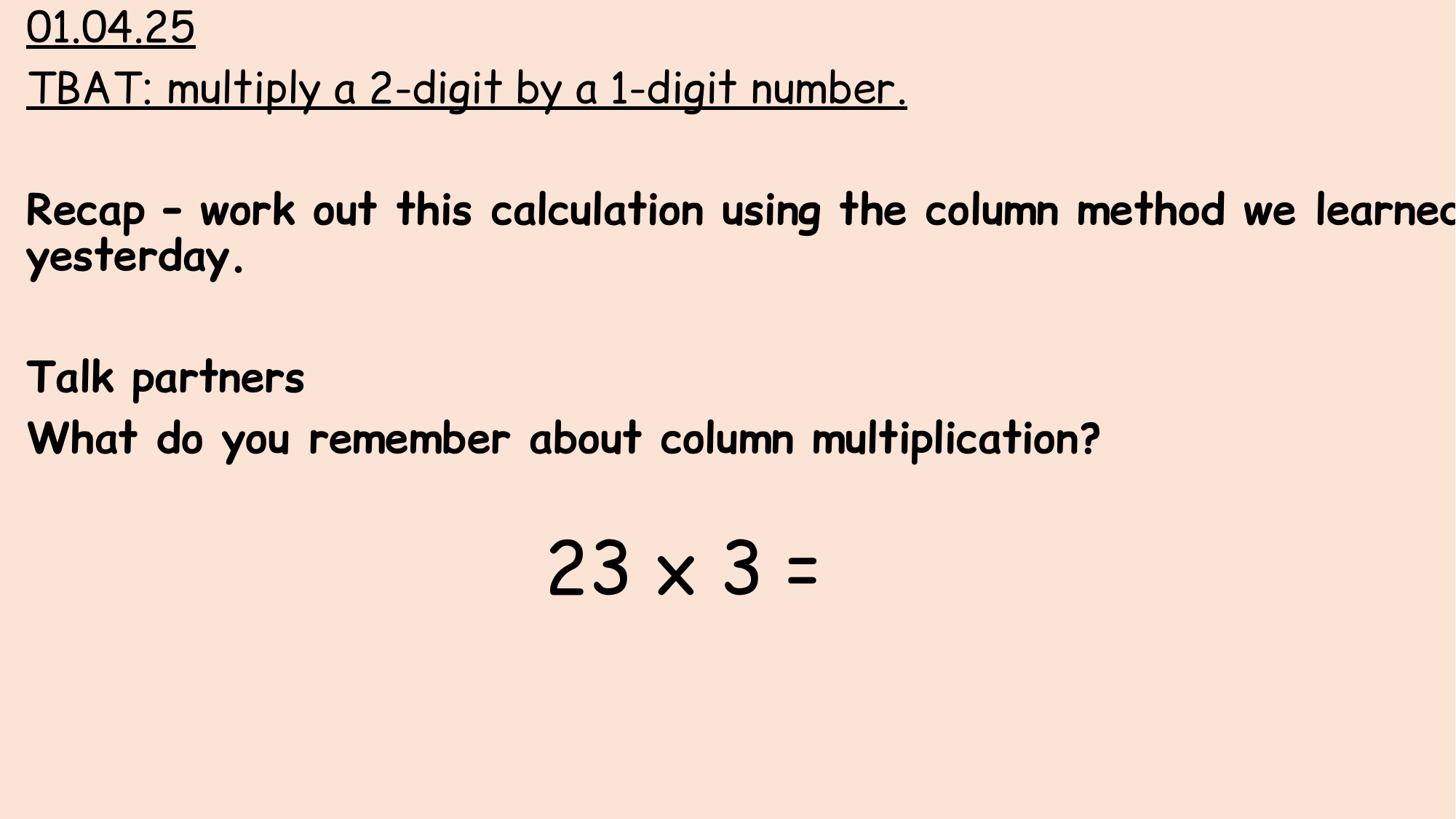

01.04.25
TBAT: multiply a 2-digit by a 1-digit number.

Recap – work out this calculation using the column method we learned yesterday.

Talk partners
What do you remember about column multiplication?

23 x 3 =